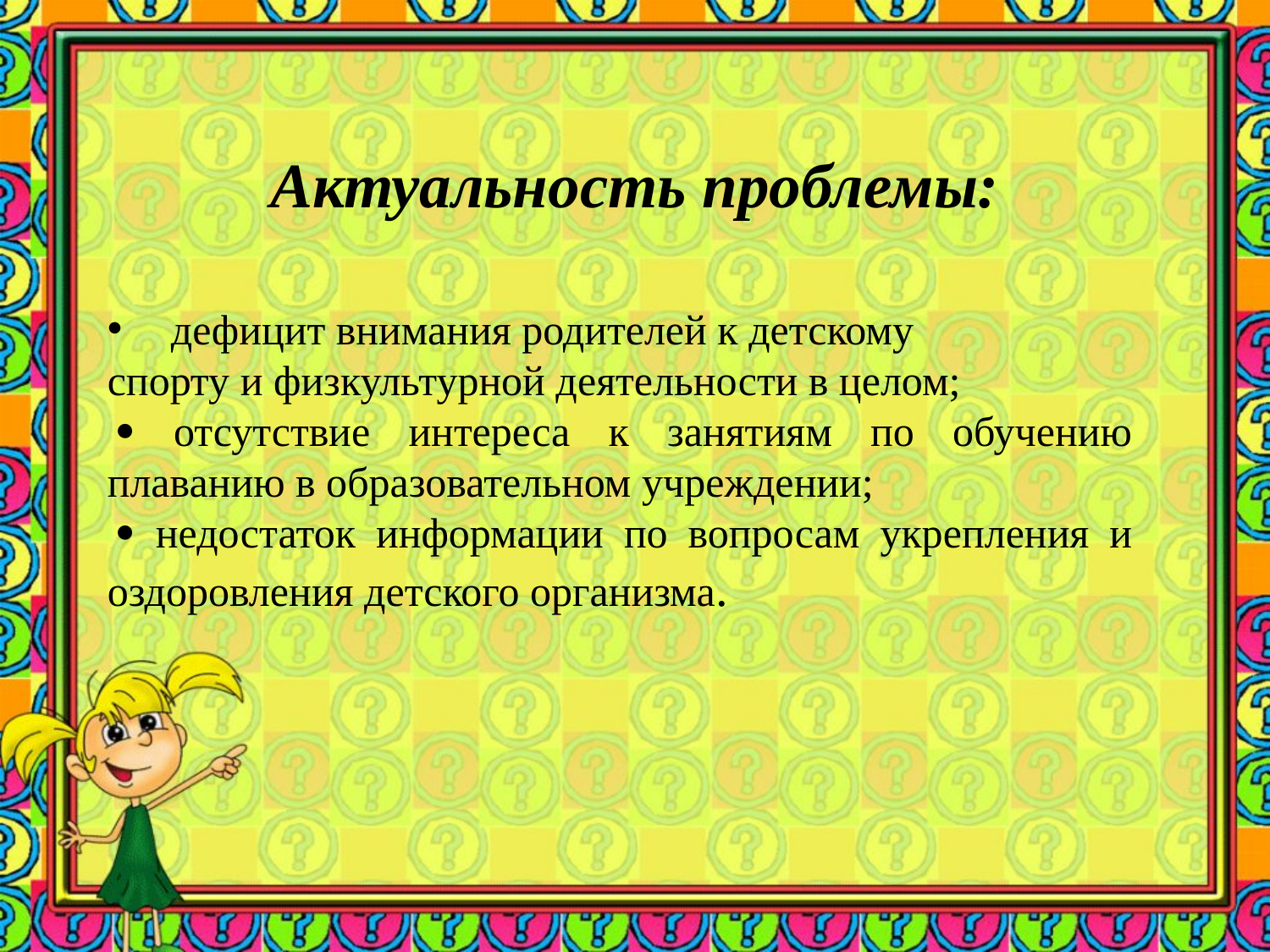

# Актуальность проблемы:
дефицит внимания родителей к детскому
спорту и физкультурной деятельности в целом;
 •​ отсутствие интереса к занятиям по обучению плаванию в образовательном учреждении;
 •​ недостаток информации по вопросам укрепления и оздоровления детского организма.